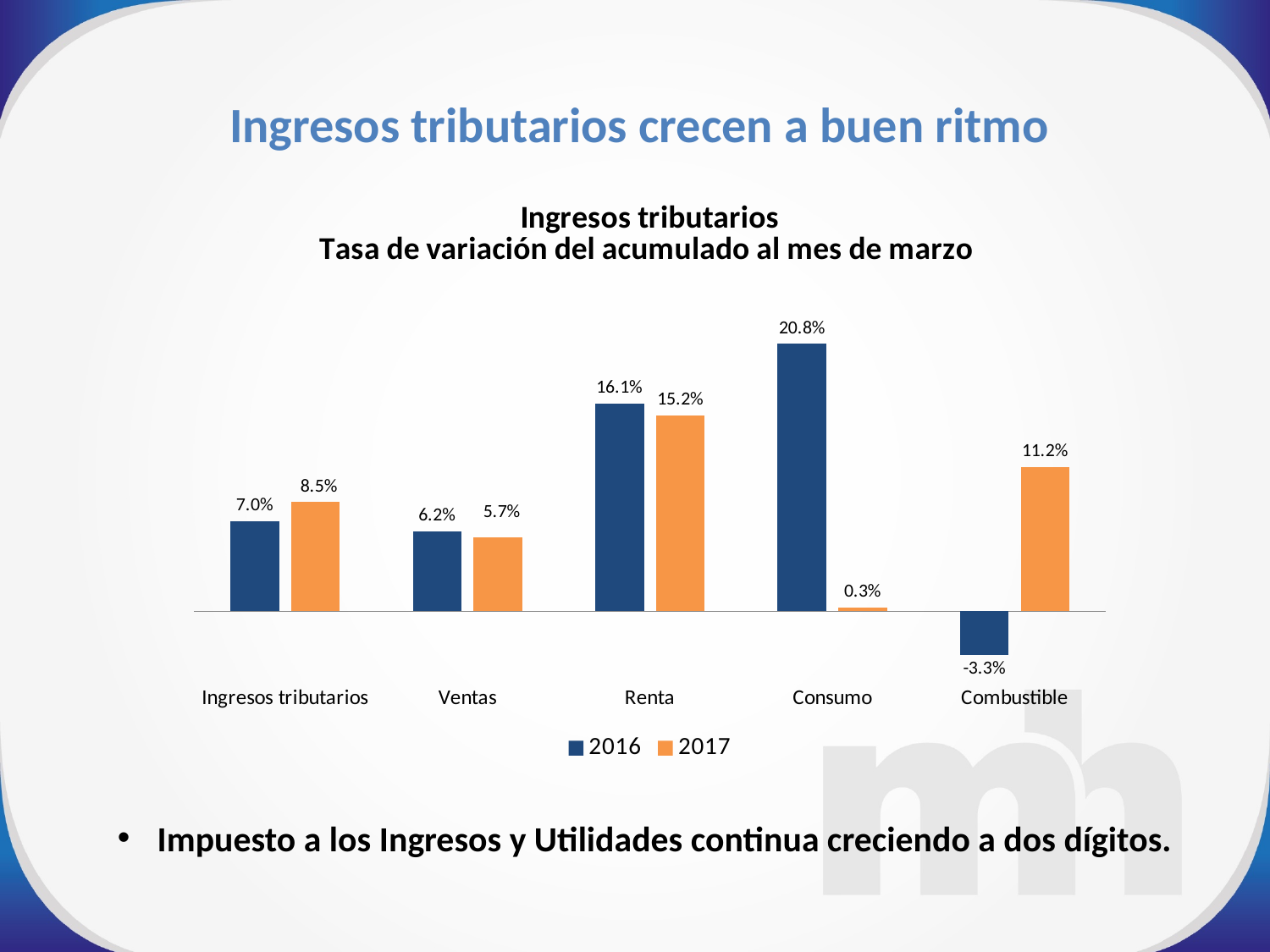

Ingresos tributarios crecen a buen ritmo

### Chart: Ingresos tributarios
Tasa de variación del acumulado al mes de marzo

| Category | 2016 | 2017 |
|---|---|---|
| Ingresos tributarios | 0.0699053366574891 | 0.0846664833075437 |
| Ventas | 0.0622956708455442 | 0.0571504621144807 |
| Renta | 0.161008418091657 | 0.15208557912768 |
| Consumo | 0.207530075875038 | 0.00327259502334742 |
| Combustible | -0.0334872561186042 | 0.11183927238988 |
Impuesto a los Ingresos y Utilidades continua creciendo a dos dígitos.